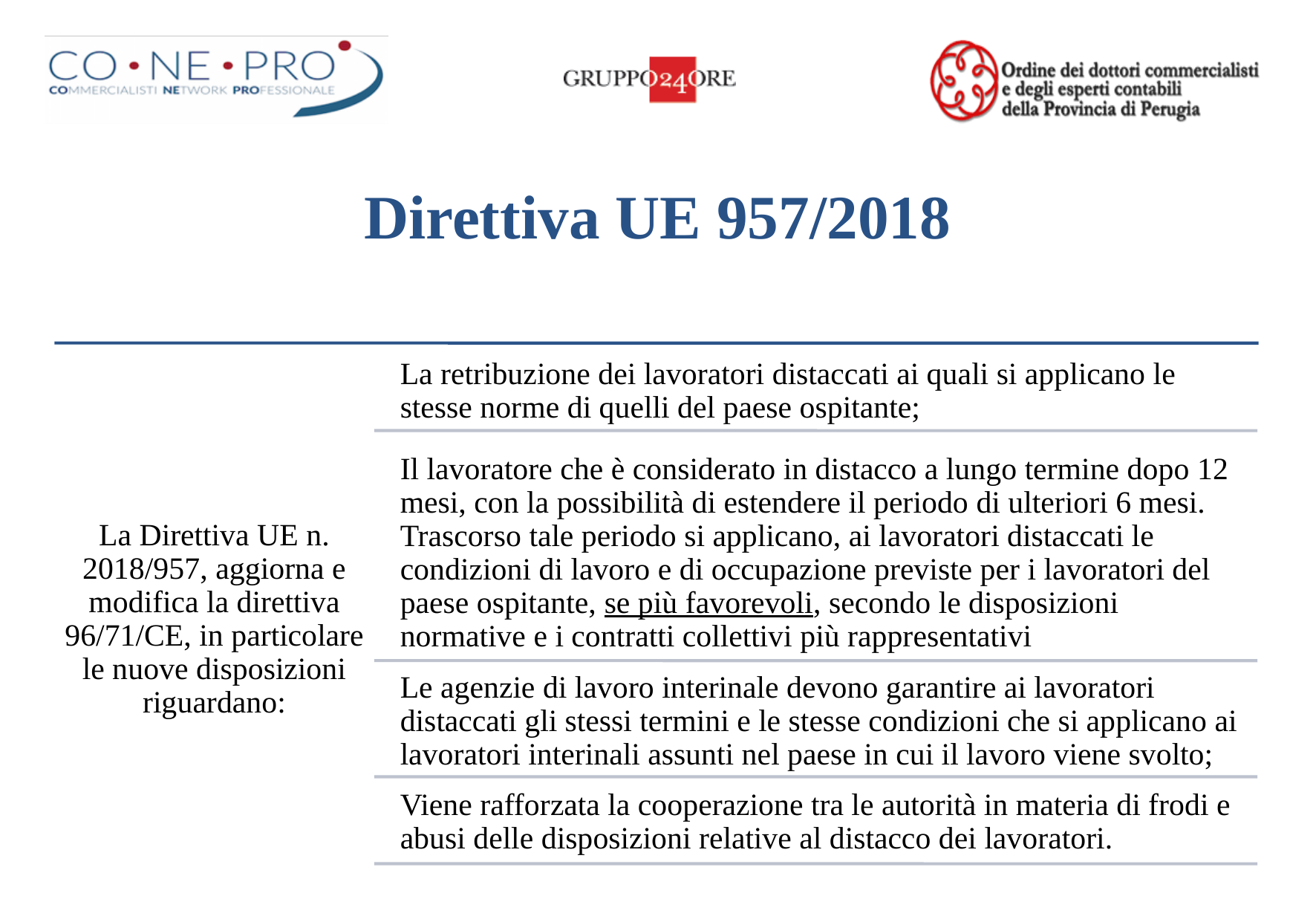

Direttiva UE 957/2018

La Direttiva UE n. 2018/957, aggiorna e modifica la direttiva 96/71/CE, in particolare le nuove disposizioni riguardano:
La retribuzione dei lavoratori distaccati ai quali si applicano le stesse norme di quelli del paese ospitante;

Il lavoratore che è considerato in distacco a lungo termine dopo 12 mesi, con la possibilità di estendere il periodo di ulteriori 6 mesi. Trascorso tale periodo si applicano, ai lavoratori distaccati le condizioni di lavoro e di occupazione previste per i lavoratori del paese ospitante, se più favorevoli, secondo le disposizioni normative e i contratti collettivi più rappresentativi

Le agenzie di lavoro interinale devono garantire ai lavoratori distaccati gli stessi termini e le stesse condizioni che si applicano ai lavoratori interinali assunti nel paese in cui il lavoro viene svolto;

Viene rafforzata la cooperazione tra le autorità in materia di frodi e abusi delle disposizioni relative al distacco dei lavoratori.